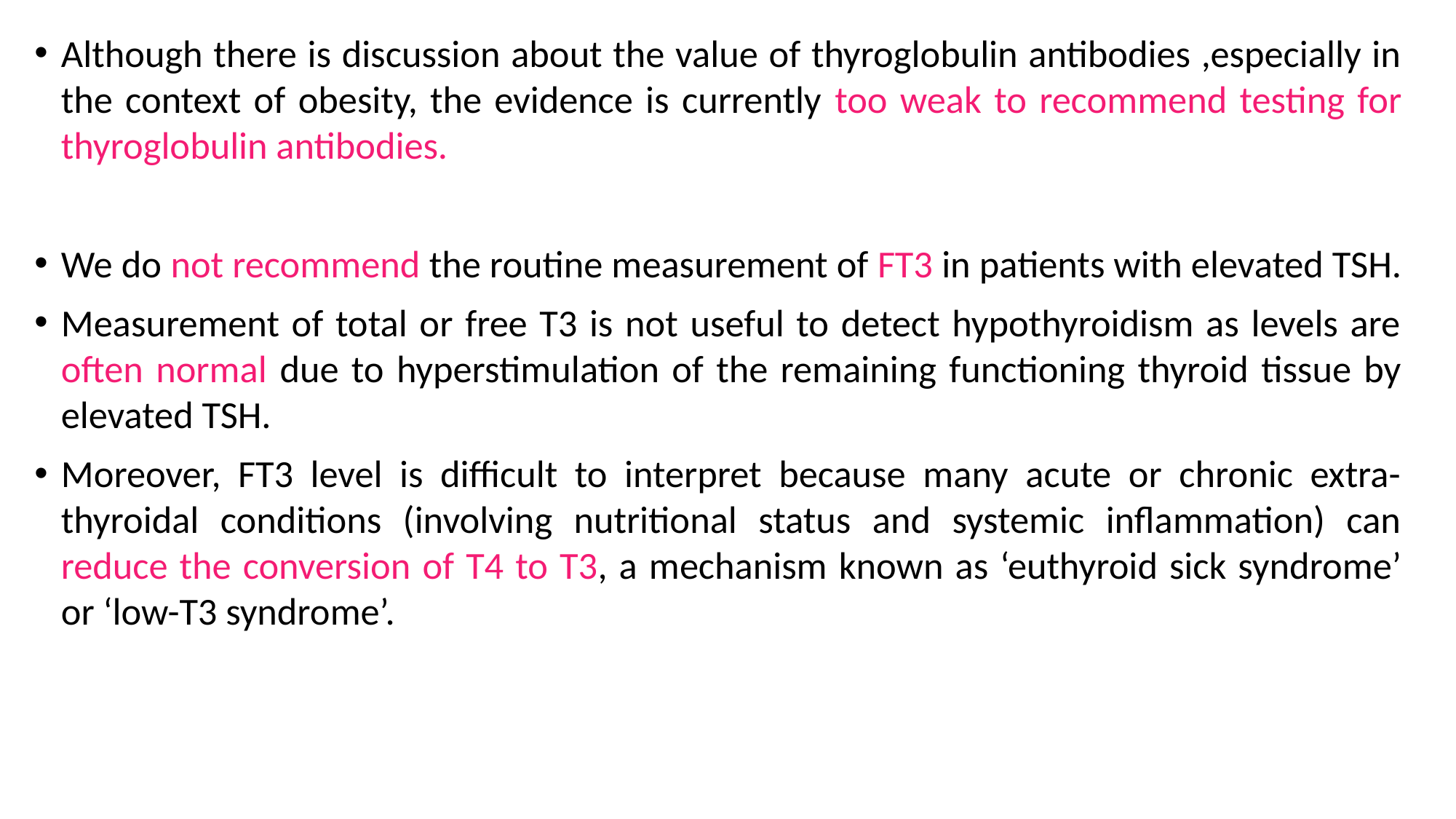

Although there is discussion about the value of thyroglobulin antibodies ,especially in the context of obesity, the evidence is currently too weak to recommend testing for thyroglobulin antibodies.

We do not recommend the routine measurement of FT3 in patients with elevated TSH.
Measurement of total or free T3 is not useful to detect hypothyroidism as levels are often normal due to hyperstimulation of the remaining functioning thyroid tissue by elevated TSH.
Moreover, FT3 level is difficult to interpret because many acute or chronic extra-thyroidal conditions (involving nutritional status and systemic inflammation) can reduce the conversion of T4 to T3, a mechanism known as ‘euthyroid sick syndrome’ or ‘low-T3 syndrome’.